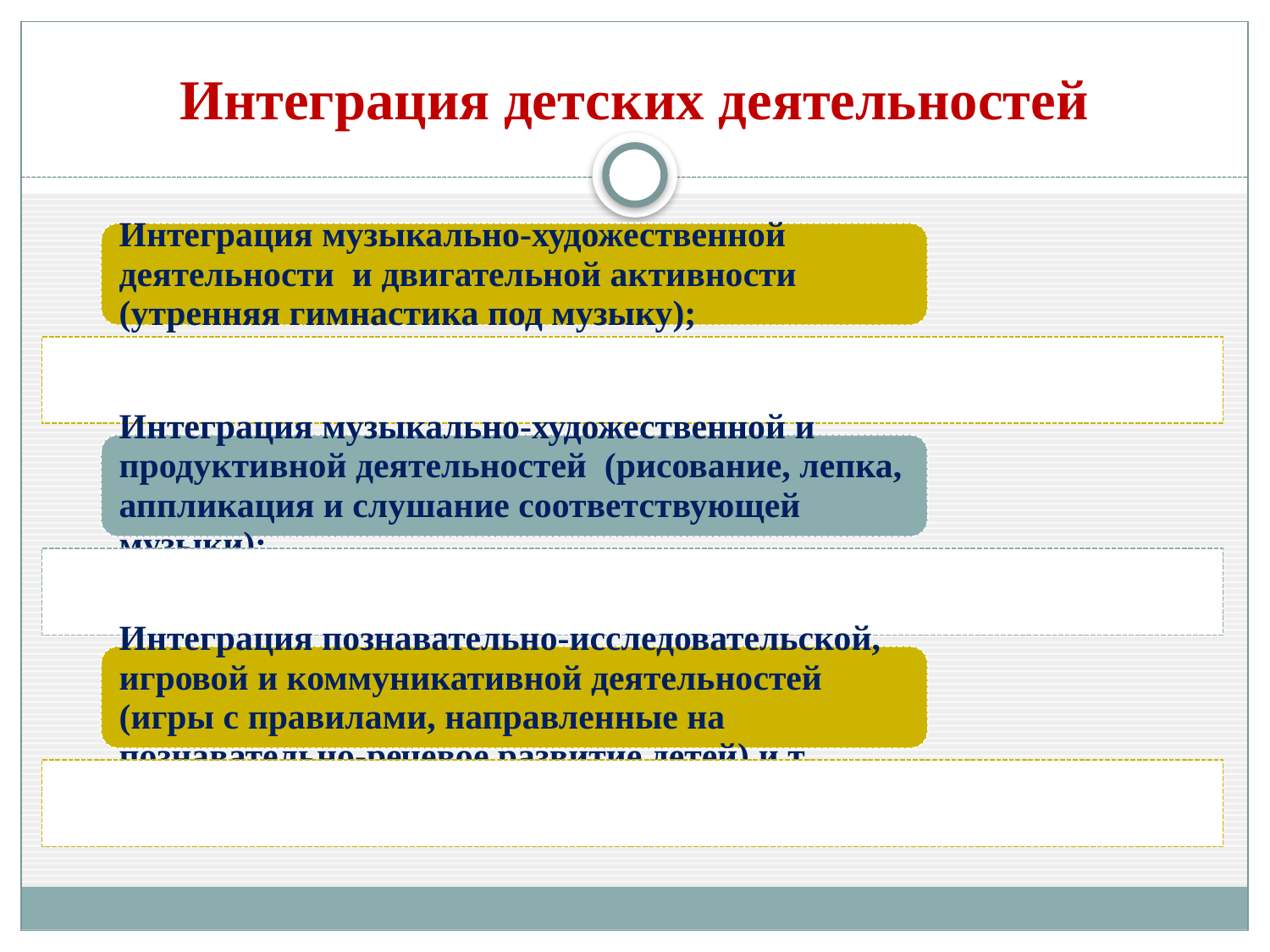

# Интеграция детских деятельностей
Интеграция музыкально-художественной деятельности  и двигательной активности (утренняя гимнастика под музыку);
Интеграция музыкально-художественной и продуктивной деятельностей  (рисование, лепка, аппликация и слушание соответствующей музыки);
Интеграция познавательно-исследовательской, игровой и коммуникативной деятельностей (игры с правилами, направленные на познавательно-речевое развитие детей) и т